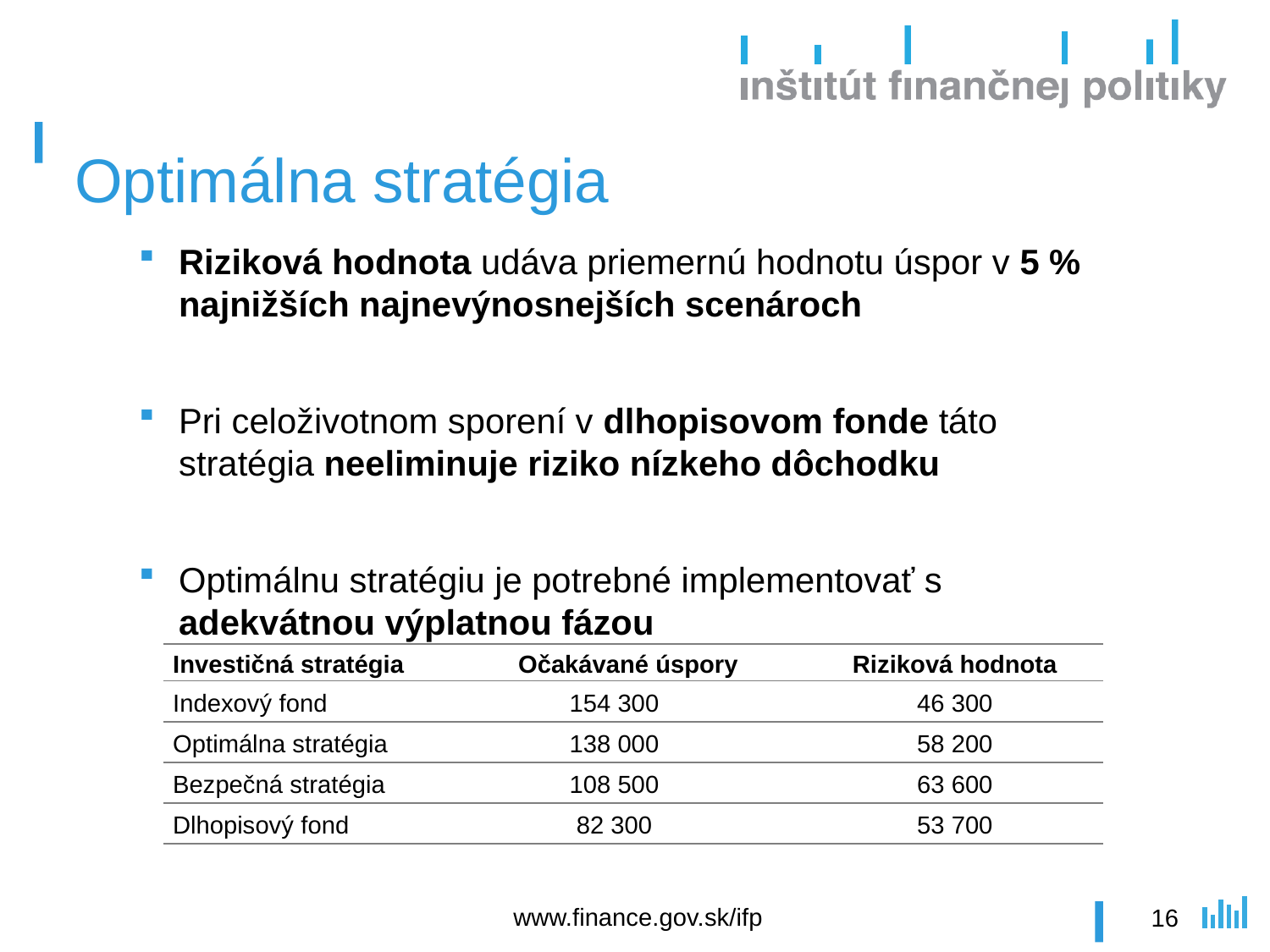

# Optimálna stratégia
Riziková hodnota udáva priemernú hodnotu úspor v 5 % najnižších najnevýnosnejších scenároch

Pri celoživotnom sporení v dlhopisovom fonde táto stratégia neeliminuje riziko nízkeho dôchodku

Optimálnu stratégiu je potrebné implementovať s adekvátnou výplatnou fázou

| Investičná stratégia |  | Očakávané úspory | Riziková hodnota |
| --- | --- | --- | --- |
| Indexový fond | 154 300 |  | 46 300 |
| Optimálna stratégia | 138 000 |  | 58 200 |
| Bezpečná stratégia | 108 500 |  | 63 600 |
| Dlhopisový fond | 82 300 |  | 53 700 |
www.finance.gov.sk/ifp
16